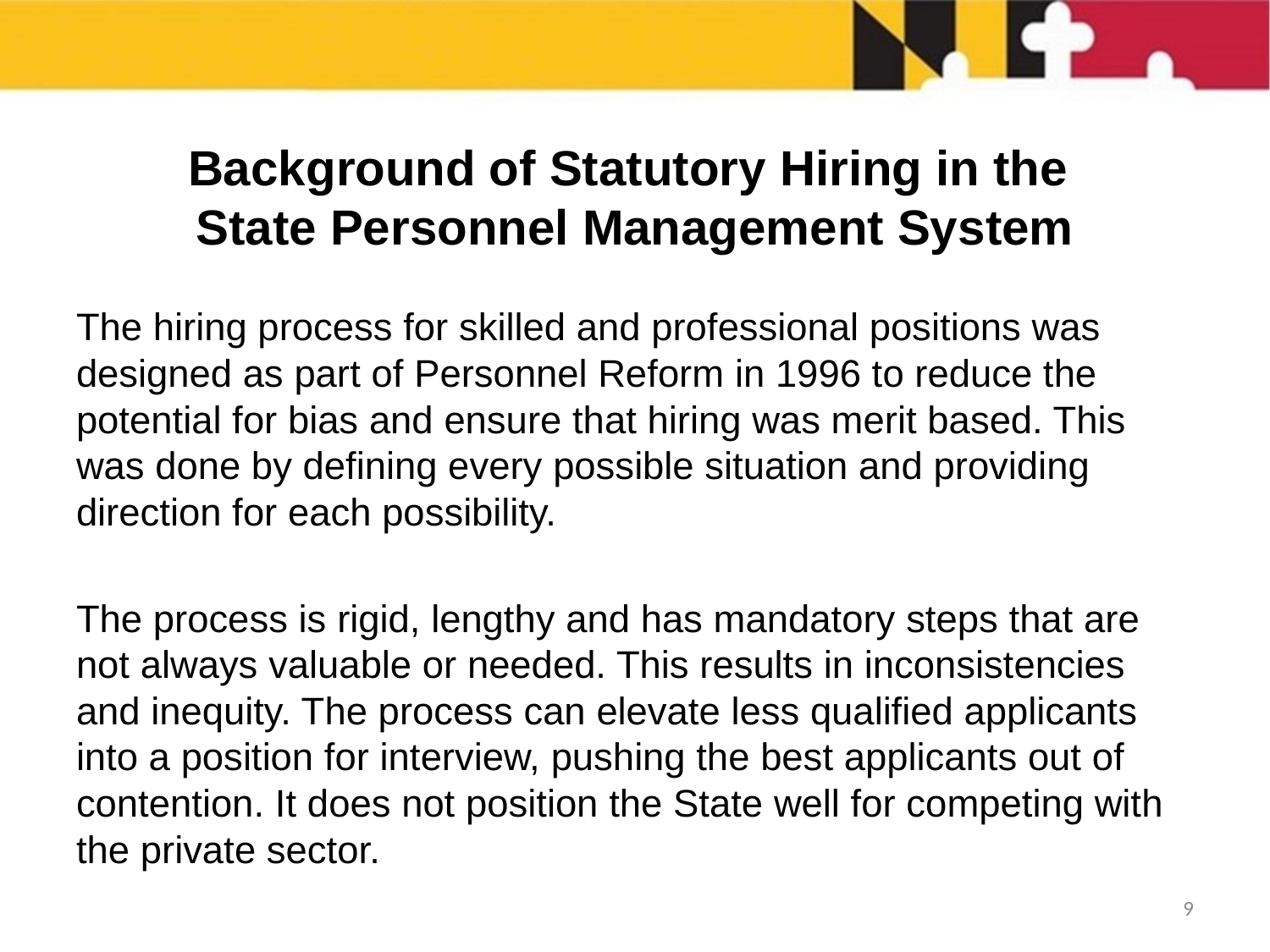

# Background of Statutory Hiring in the State Personnel Management System
The hiring process for skilled and professional positions was designed as part of Personnel Reform in 1996 to reduce the potential for bias and ensure that hiring was merit based. This was done by defining every possible situation and providing direction for each possibility.

The process is rigid, lengthy and has mandatory steps that are not always valuable or needed. This results in inconsistencies and inequity. The process can elevate less qualified applicants into a position for interview, pushing the best applicants out of contention. It does not position the State well for competing with the private sector.

9